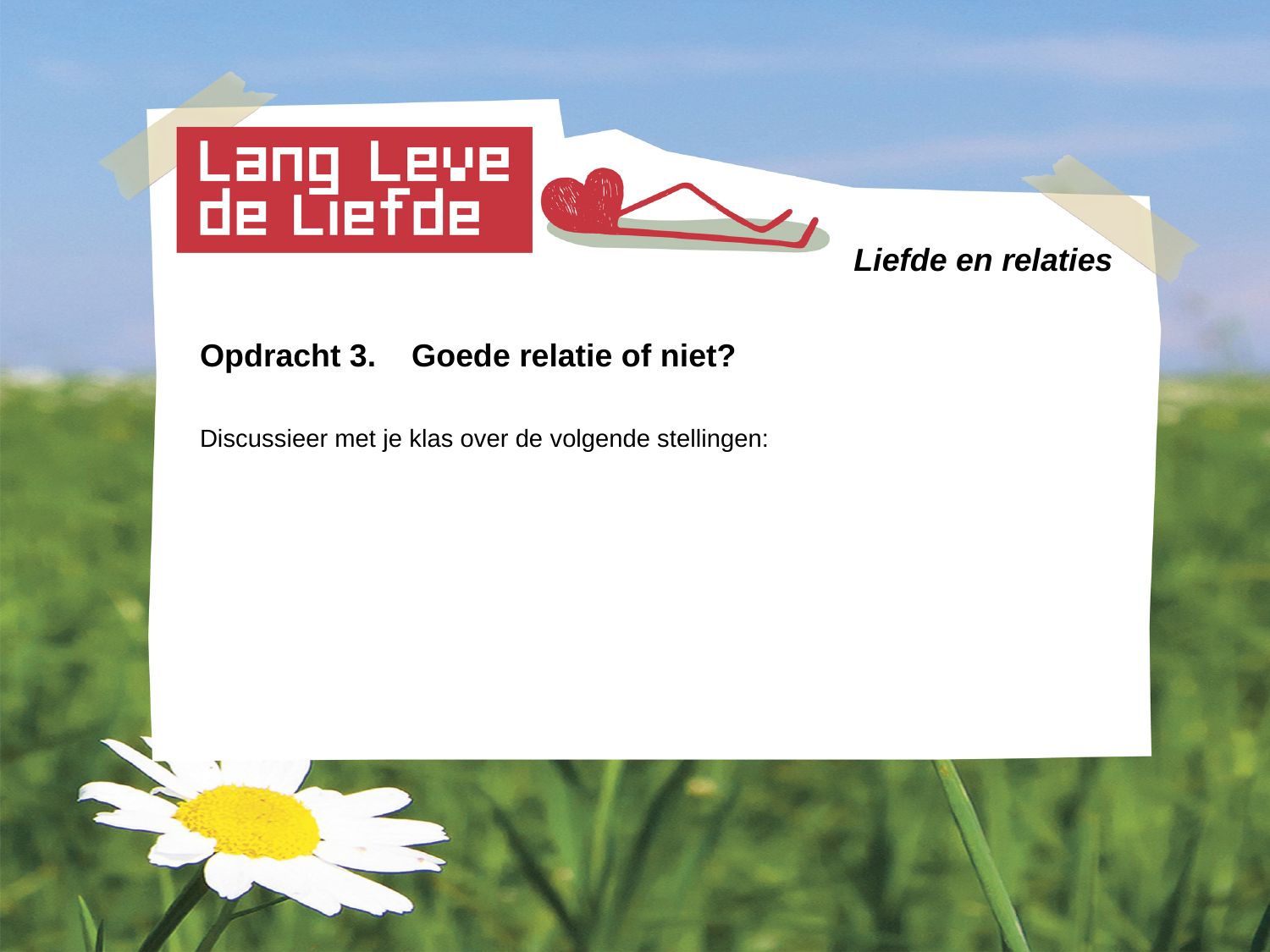

# Liefde en relaties
Opdracht 3.    Goede relatie of niet?

Discussieer met je klas over de volgende stellingen: